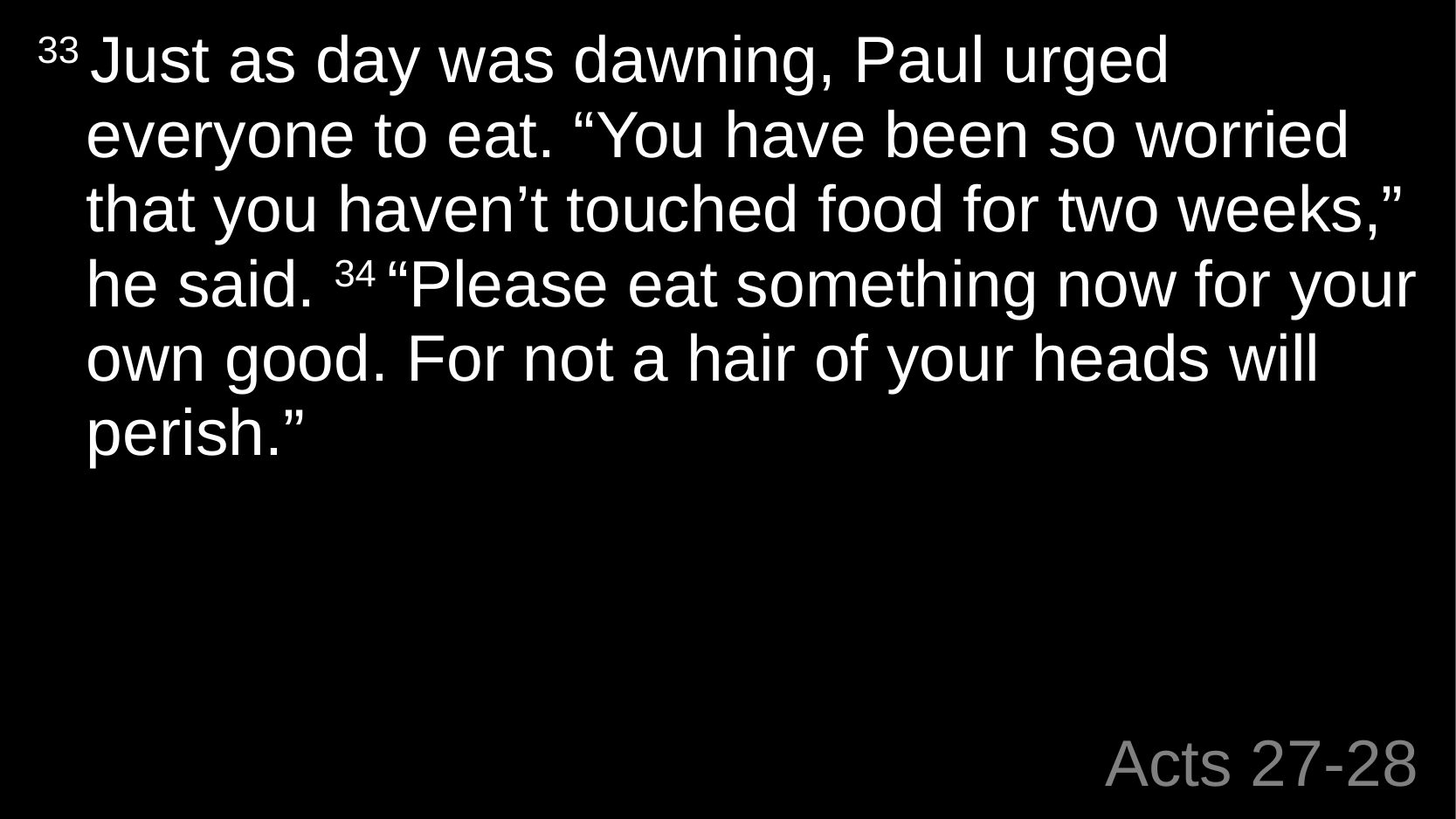

33 Just as day was dawning, Paul urged everyone to eat. “You have been so worried that you haven’t touched food for two weeks,” he said. 34 “Please eat something now for your own good. For not a hair of your heads will perish.”
# Acts 27-28